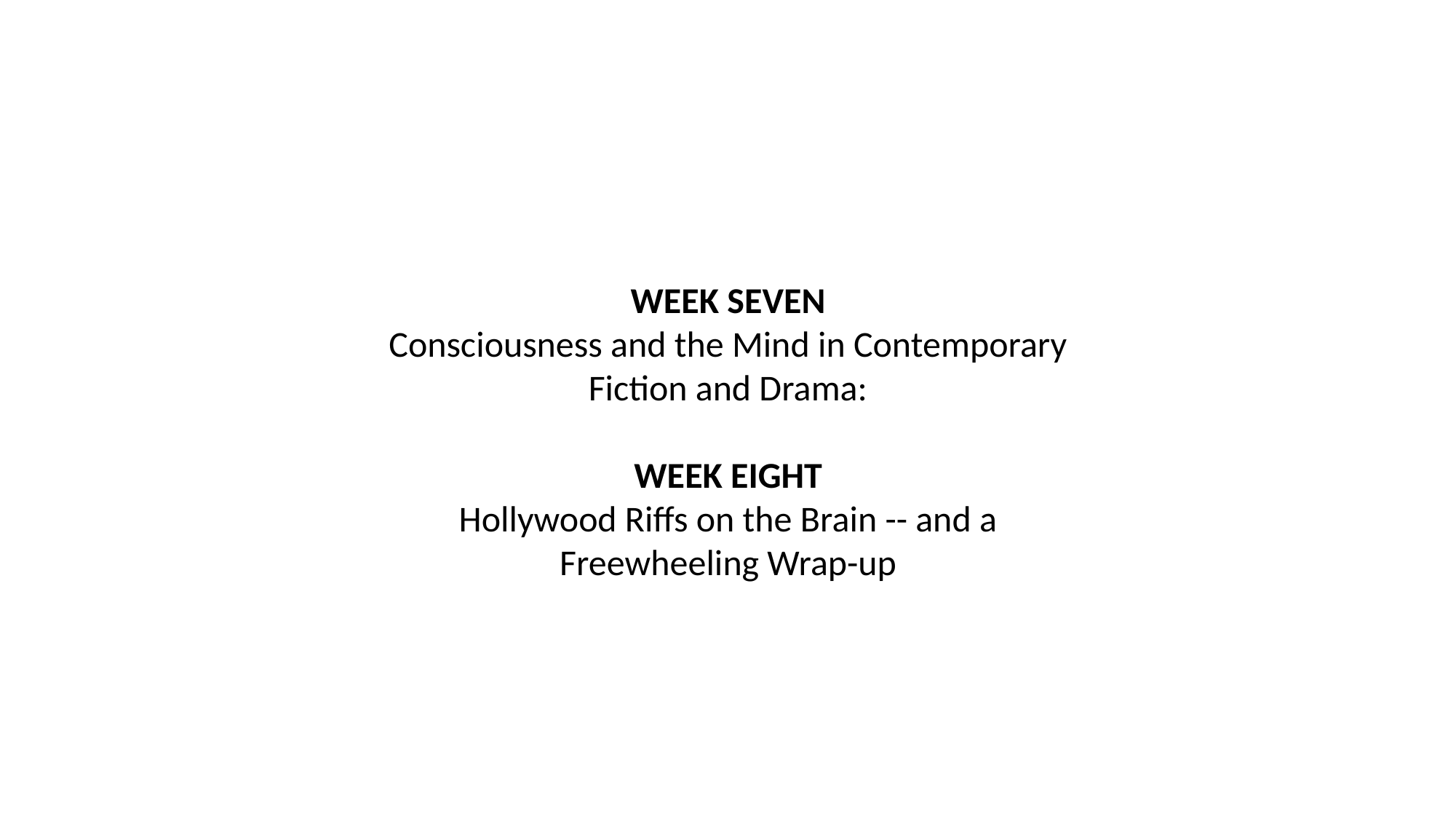

WEEK SEVEN
Consciousness and the Mind in Contemporary Fiction and Drama:

WEEK EIGHT
Hollywood Riffs on the Brain -- and a Freewheeling Wrap-up